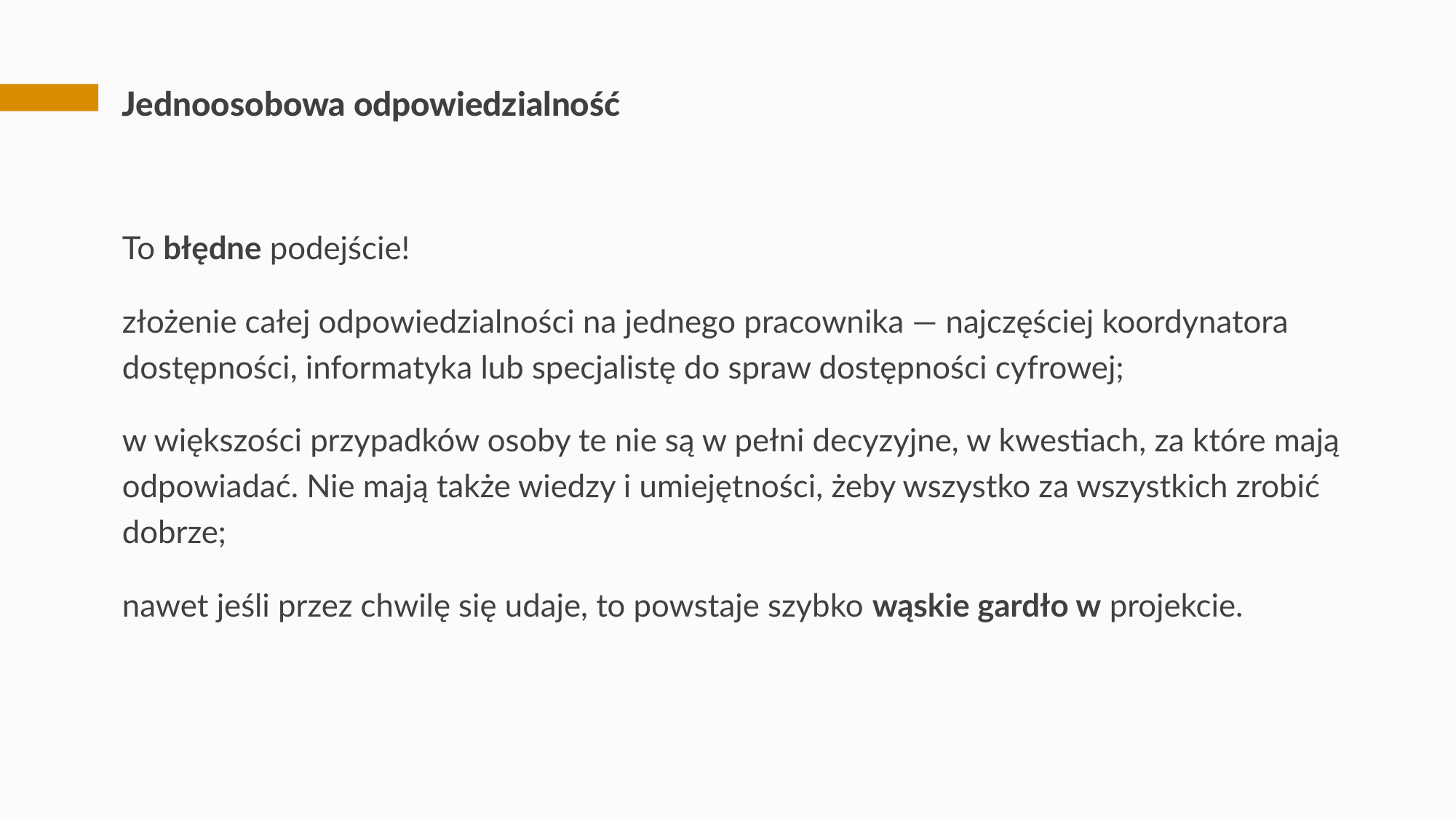

# Jednoosobowa odpowiedzialność
To błędne podejście!
złożenie całej odpowiedzialności na jednego pracownika — najczęściej koordynatora dostępności, informatyka lub specjalistę do spraw dostępności cyfrowej;
w większości przypadków osoby te nie są w pełni decyzyjne, w kwestiach, za które mają odpowiadać. Nie mają także wiedzy i umiejętności, żeby wszystko za wszystkich zrobić dobrze;
nawet jeśli przez chwilę się udaje, to powstaje szybko wąskie gardło w projekcie.